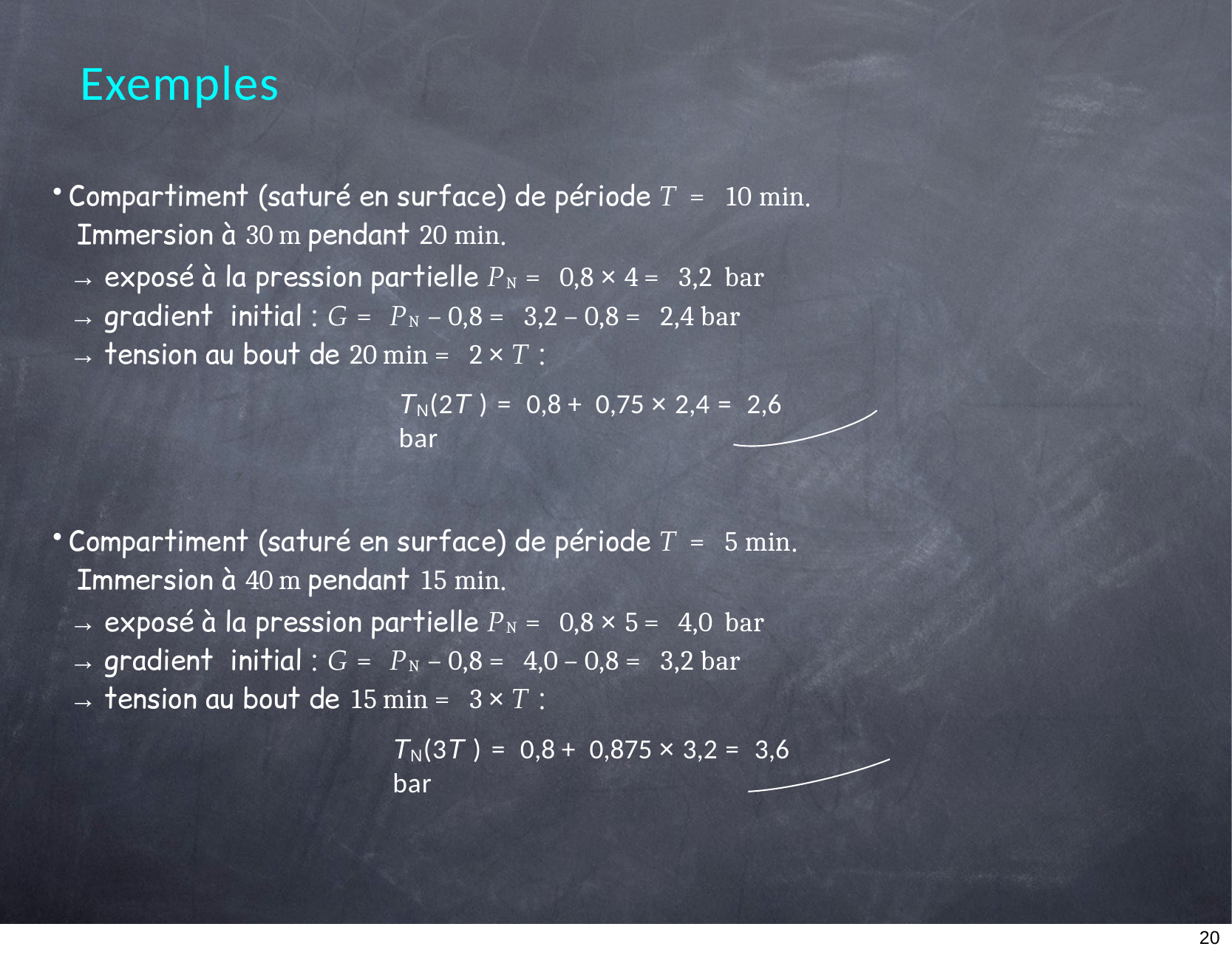

# Exemples
Compartiment (saturé en surface) de période T = 10 min.  Immersion à 30 m pendant 20 min.
→ exposé à la pression partielle PN = 0,8 × 4 = 3,2 bar
→ gradient initial : G = PN – 0,8 = 3,2 – 0,8 = 2,4 bar
→ tension au bout de 20 min = 2 × T :
TN(2T ) = 0,8 + 0,75 × 2,4 = 2,6 bar

Compartiment (saturé en surface) de période T = 5 min.  Immersion à 40 m pendant 15 min.
→ exposé à la pression partielle PN = 0,8 × 5 = 4,0 bar
→ gradient initial : G = PN – 0,8 = 4,0 – 0,8 = 3,2 bar
→ tension au bout de 15 min = 3 × T :
TN(3T ) = 0,8 + 0,875 × 3,2 = 3,6 bar

20